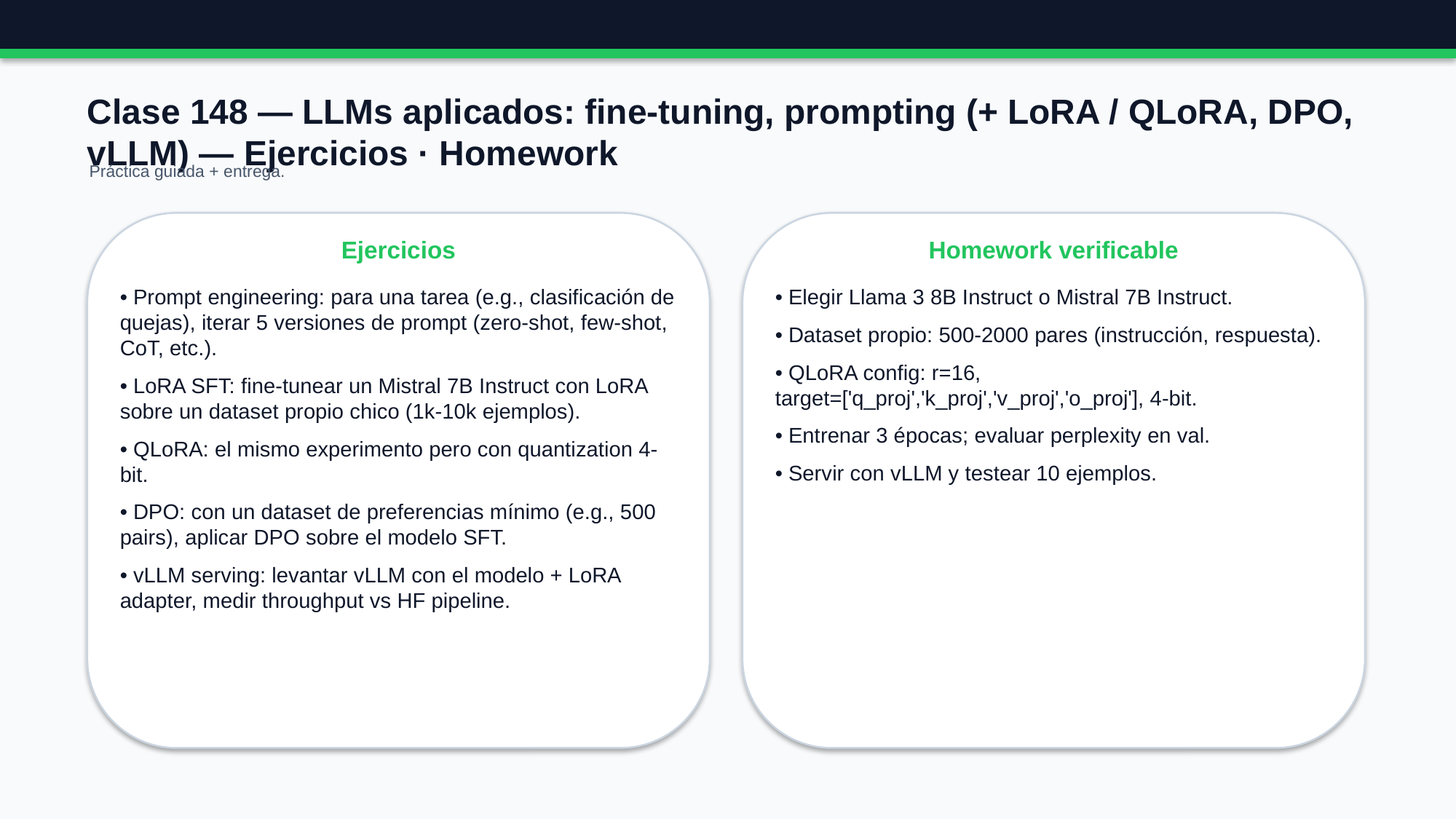

Clase 148 — LLMs aplicados: fine-tuning, prompting (+ LoRA / QLoRA, DPO, vLLM) — Ejercicios · Homework
Práctica guiada + entrega.

Ejercicios
Homework verificable
• Prompt engineering: para una tarea (e.g., clasificación de quejas), iterar 5 versiones de prompt (zero-shot, few-shot, CoT, etc.).
• LoRA SFT: fine-tunear un Mistral 7B Instruct con LoRA sobre un dataset propio chico (1k-10k ejemplos).
• QLoRA: el mismo experimento pero con quantization 4-bit.
• DPO: con un dataset de preferencias mínimo (e.g., 500 pairs), aplicar DPO sobre el modelo SFT.
• vLLM serving: levantar vLLM con el modelo + LoRA adapter, medir throughput vs HF pipeline.
• Elegir Llama 3 8B Instruct o Mistral 7B Instruct.
• Dataset propio: 500-2000 pares (instrucción, respuesta).
• QLoRA config: r=16, target=['q_proj','k_proj','v_proj','o_proj'], 4-bit.
• Entrenar 3 épocas; evaluar perplexity en val.
• Servir con vLLM y testear 10 ejemplos.